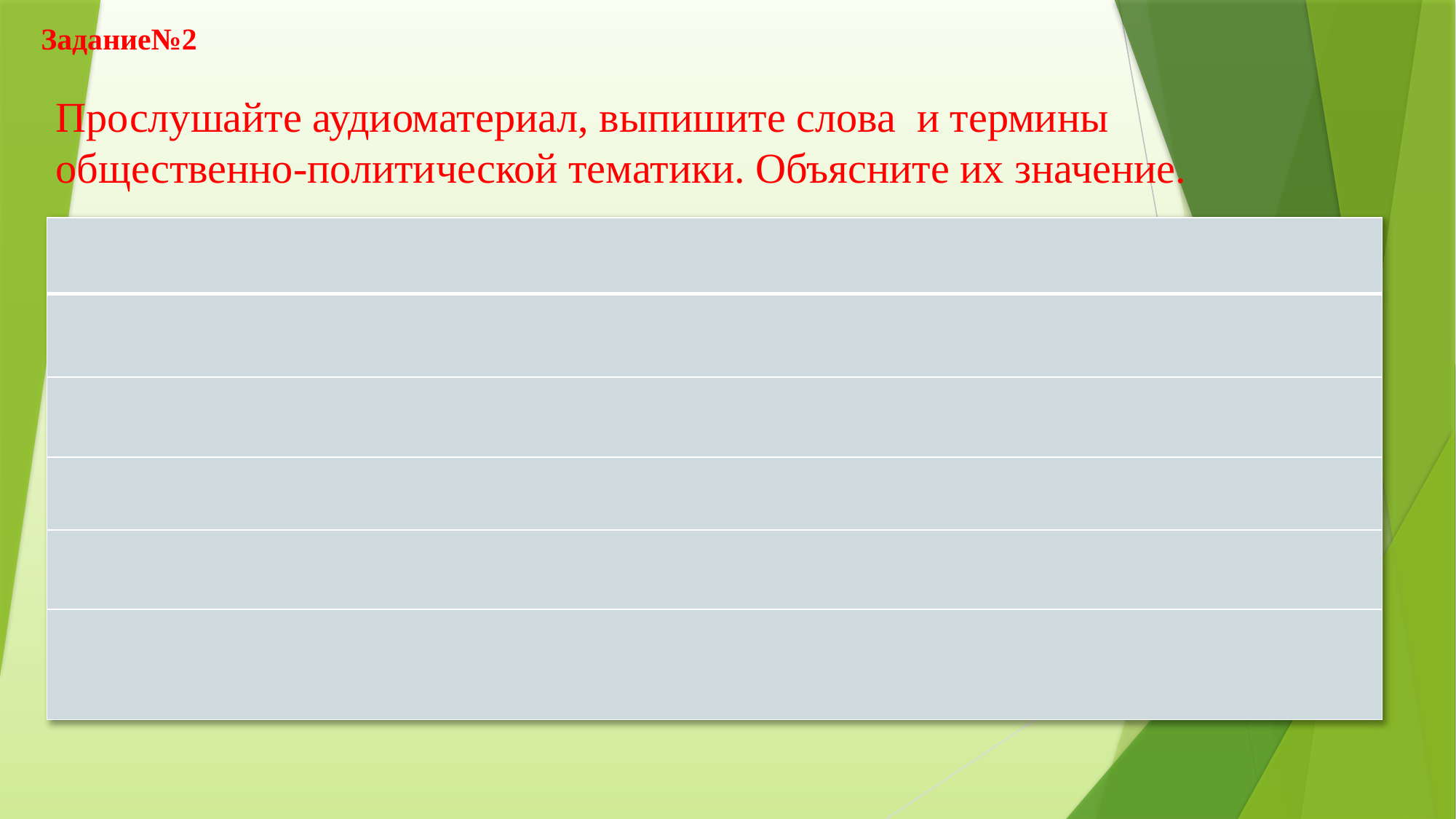

Задание№2
# Прослушайте аудиоматериал, выпишите слова  и термины  общественно-политической тематики. Объясните их значение.
|  |
| --- |
|  |
|  |
|  |
|  |
|  |